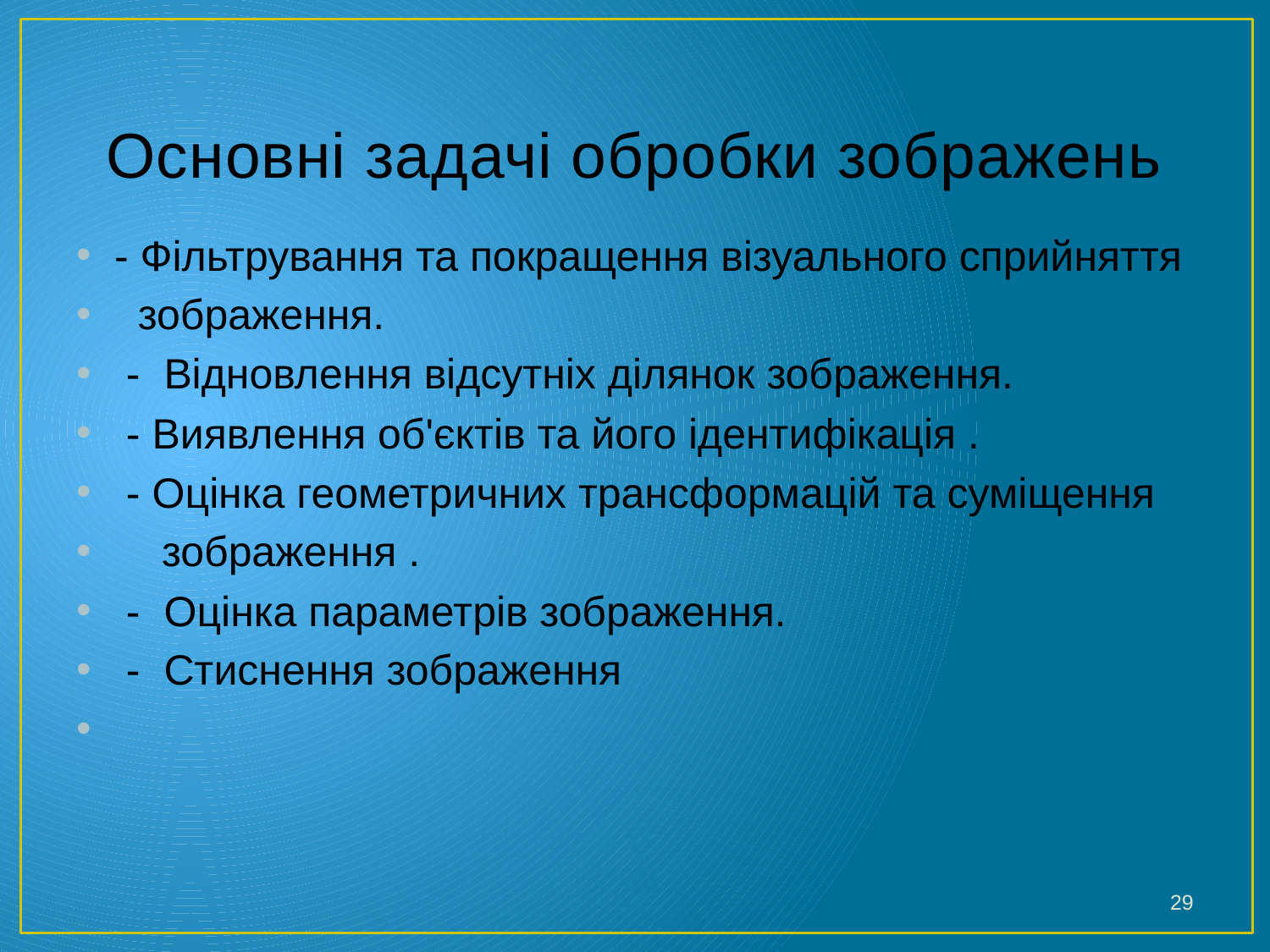

# Основні задачі обробки зображень
- Фільтрування та покращення візуального сприйняття
  зображення.
 -  Відновлення відсутніх ділянок зображення.
 - Виявлення об'єктів та його ідентифікація .
 - Оцінка геометричних трансформацій та суміщення
    зображення .
 -  Оцінка параметрів зображення.
 -  Стиснення зображення

29